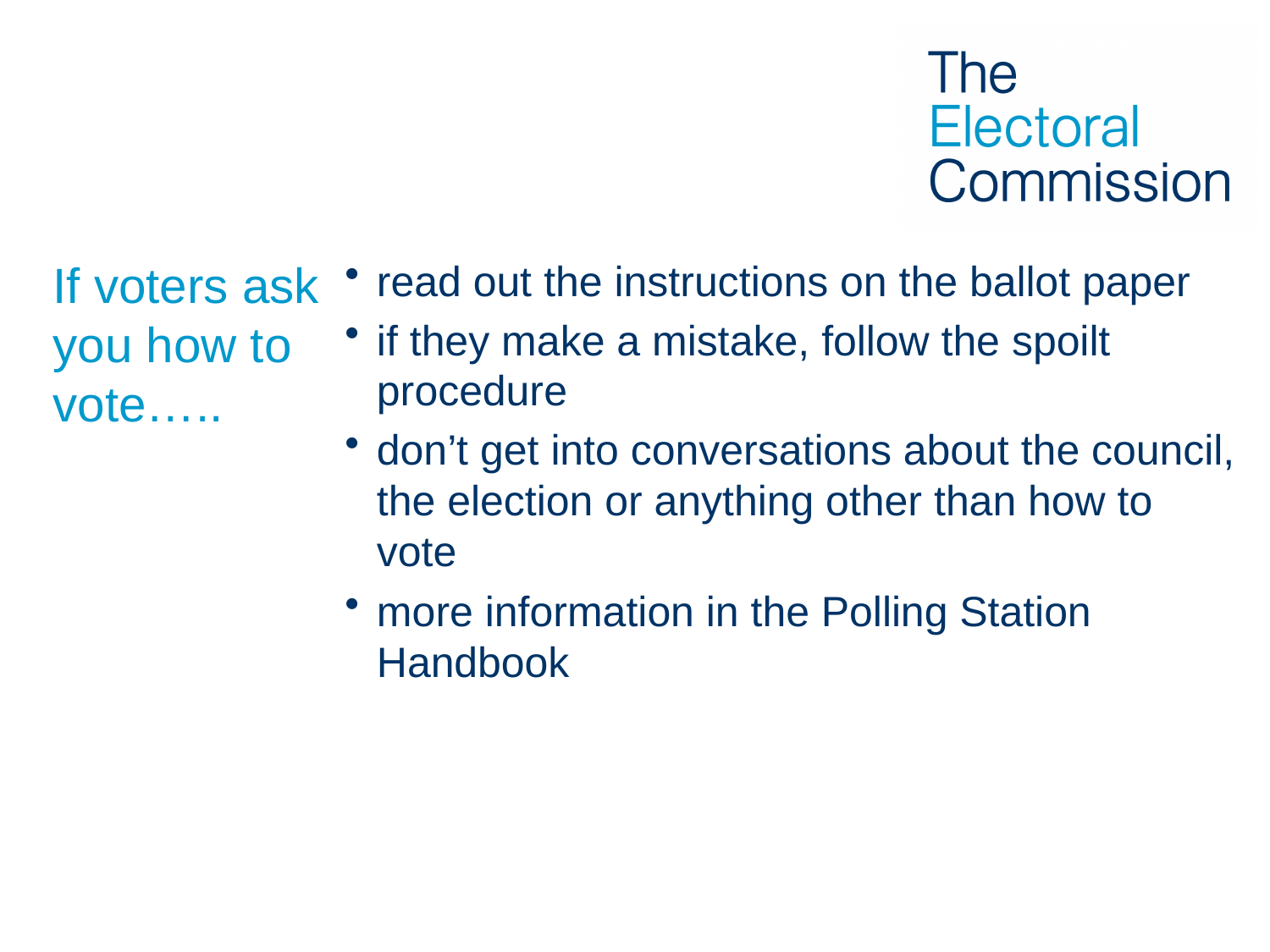

# If voters ask you how to vote…..
read out the instructions on the ballot paper
if they make a mistake, follow the spoilt procedure
don’t get into conversations about the council, the election or anything other than how to vote
more information in the Polling Station Handbook